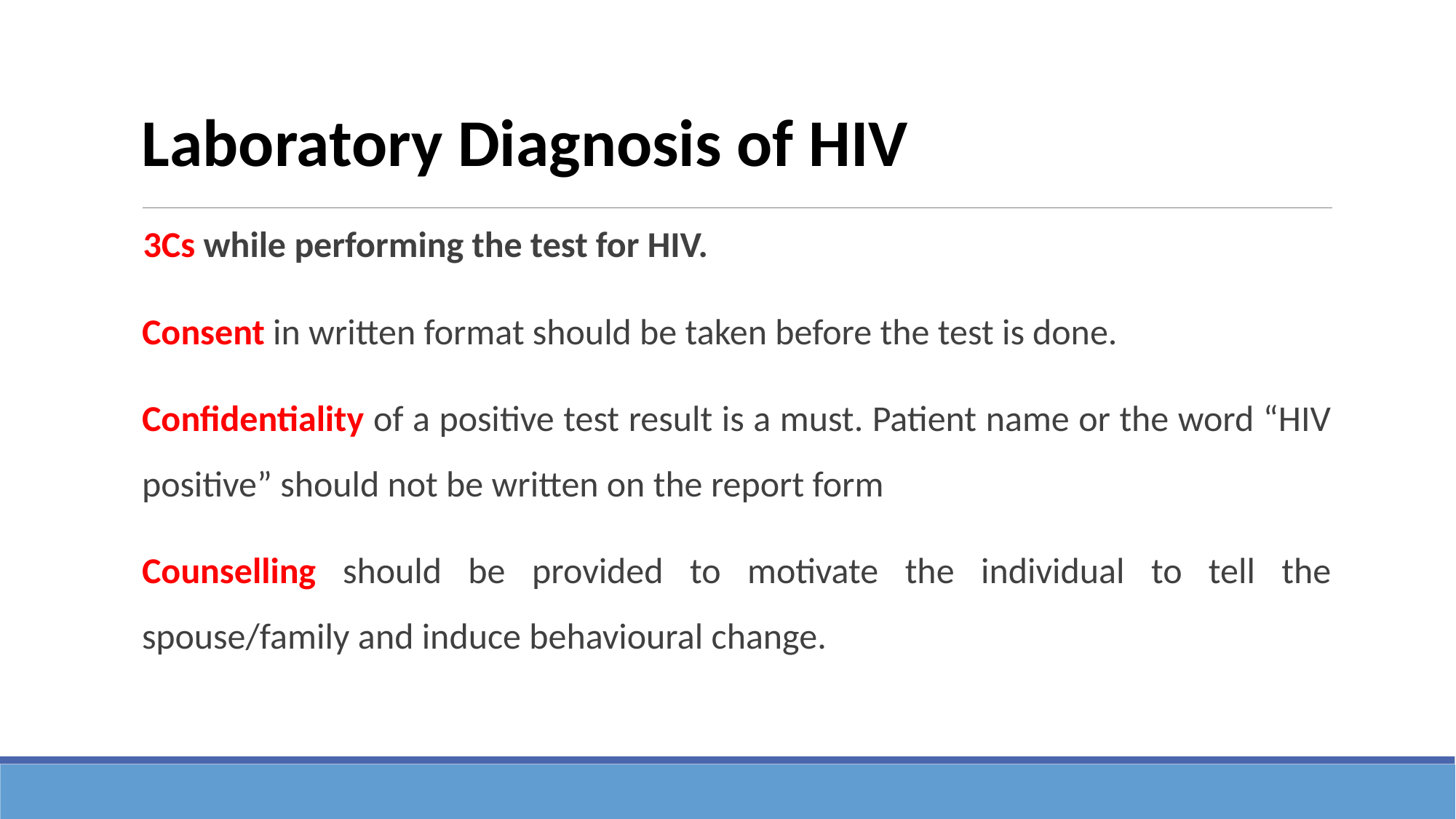

# LABORATORY DIAGNOSIS HIV INFECTION
Laboratory Diagnosis of HIV
3Cs while performing the test for HIV.
Consent in written format should be taken before the test is done.
Confidentiality of a positive test result is a must. Patient name or the word “HIV positive” should not be written on the report form
Counselling should be provided to motivate the individual to tell the spouse/family and induce behavioural change.